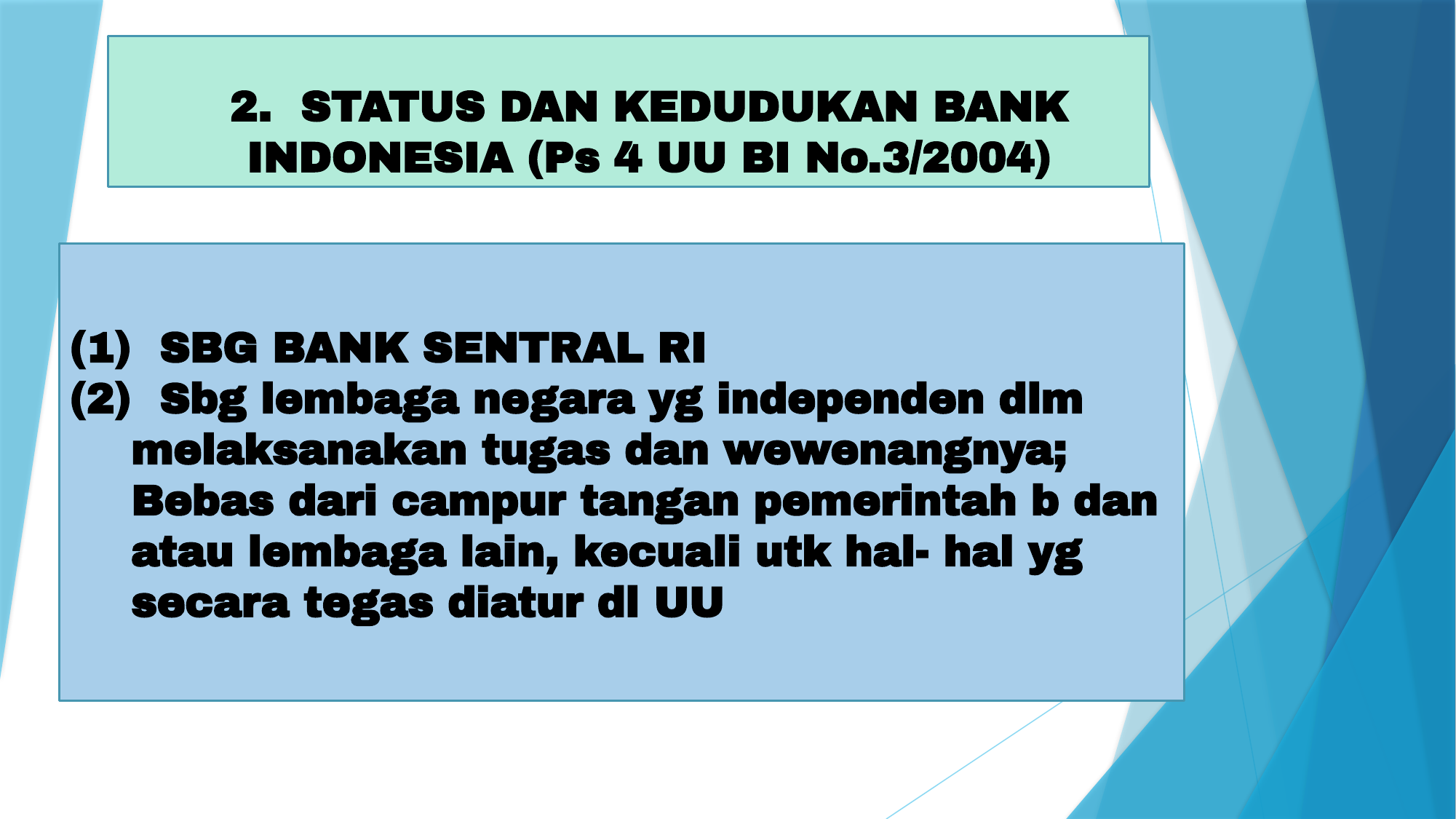

2.  STATUS DAN KEDUDUKAN BANK INDONESIA (Ps 4 UU BI No.3/2004)

  SBG BANK SENTRAL RI
  Sbg lembaga negara yg independen dlm melaksanakan tugas dan wewenangnya; Bebas dari campur tangan pemerintah b dan atau lembaga lain, kecuali utk hal- hal yg secara tegas diatur dl UU

# Pengertian Sistem Keuangan dan Sistem Keuangan Indonesia Sistem Moneter Indonesia Sistem Perbankan Indonesia Bank Umum  dan Bank Perkreditan Rakyat Bank Konvensional dan Bank Syariah